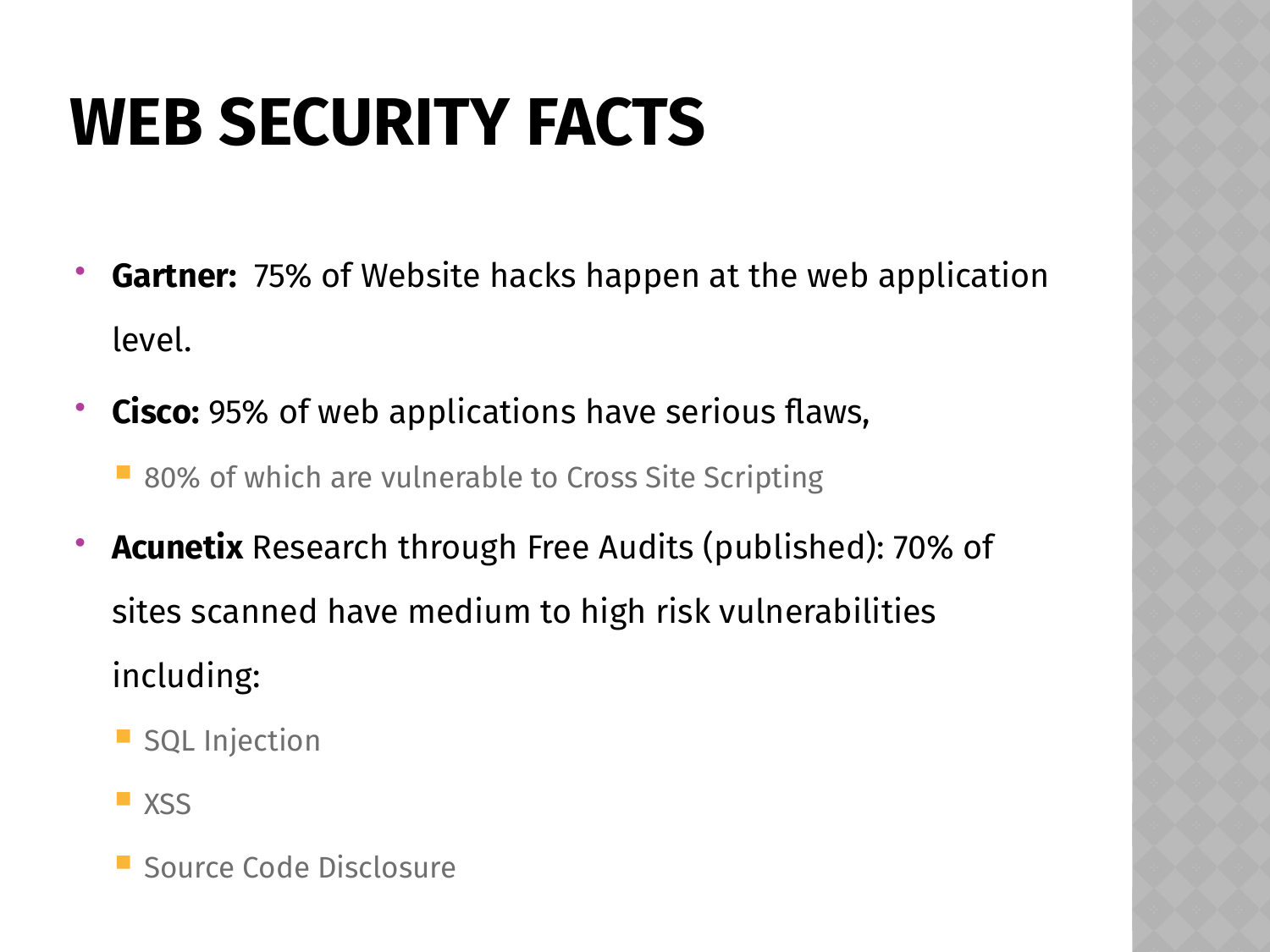

# Web security facts
Gartner:  75% of Website hacks happen at the web application level.
Cisco: 95% of web applications have serious flaws,
80% of which are vulnerable to Cross Site Scripting
Acunetix Research through Free Audits (published): 70% of sites scanned have medium to high risk vulnerabilities including:
SQL Injection
XSS
Source Code Disclosure